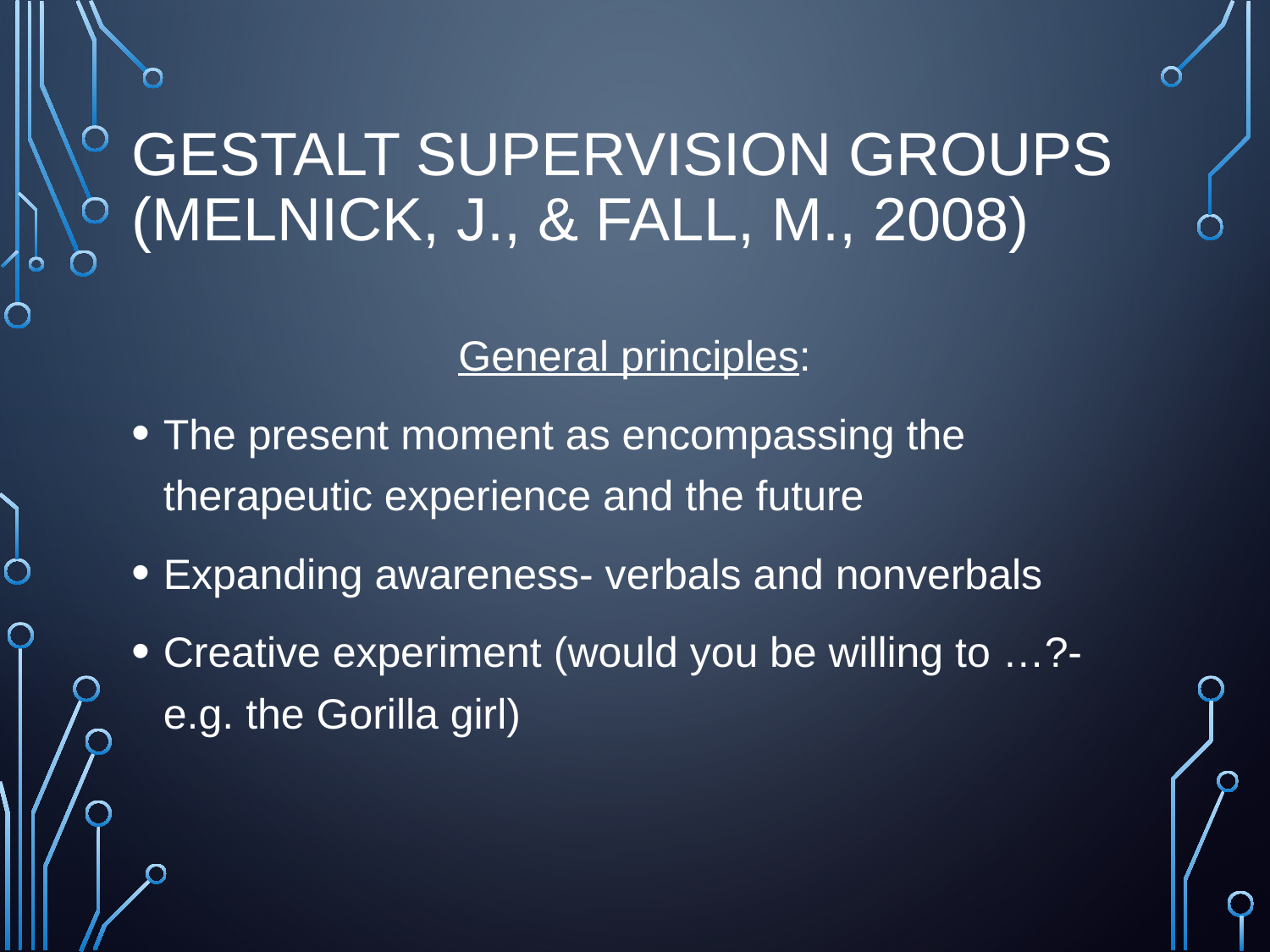

# Gestalt Supervision Groups (Melnick, J., & Fall, M., 2008)
General principles:
The present moment as encompassing the therapeutic experience and the future
Expanding awareness- verbals and nonverbals
Creative experiment (would you be willing to …?- e.g. the Gorilla girl)